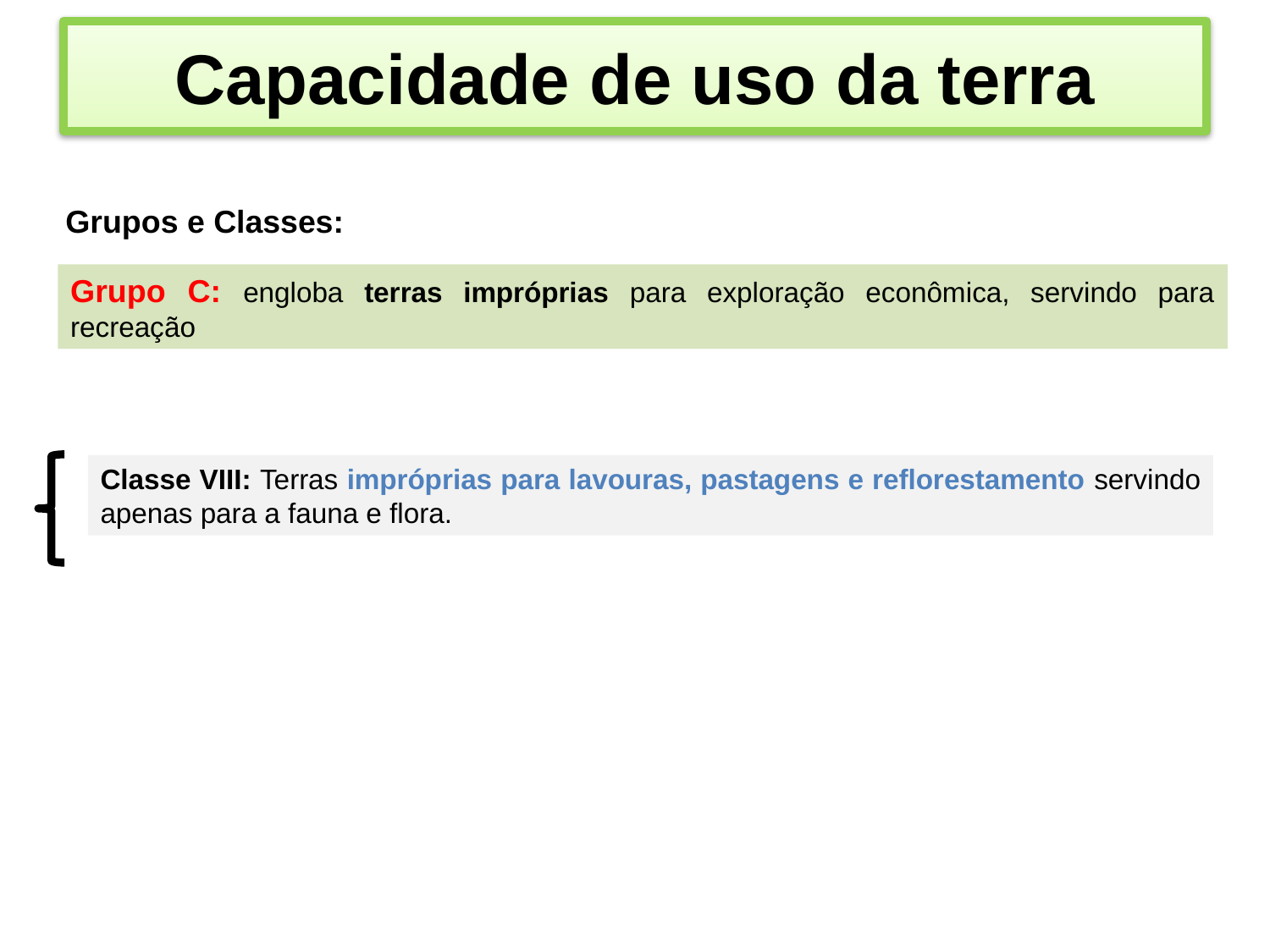

# Capacidade de uso da terra
Grupos e Classes:
Grupo C: engloba terras impróprias para exploração econômica, servindo para recreação

Classe VIII: Terras impróprias para lavouras, pastagens e reflorestamento servindo apenas para a fauna e flora.